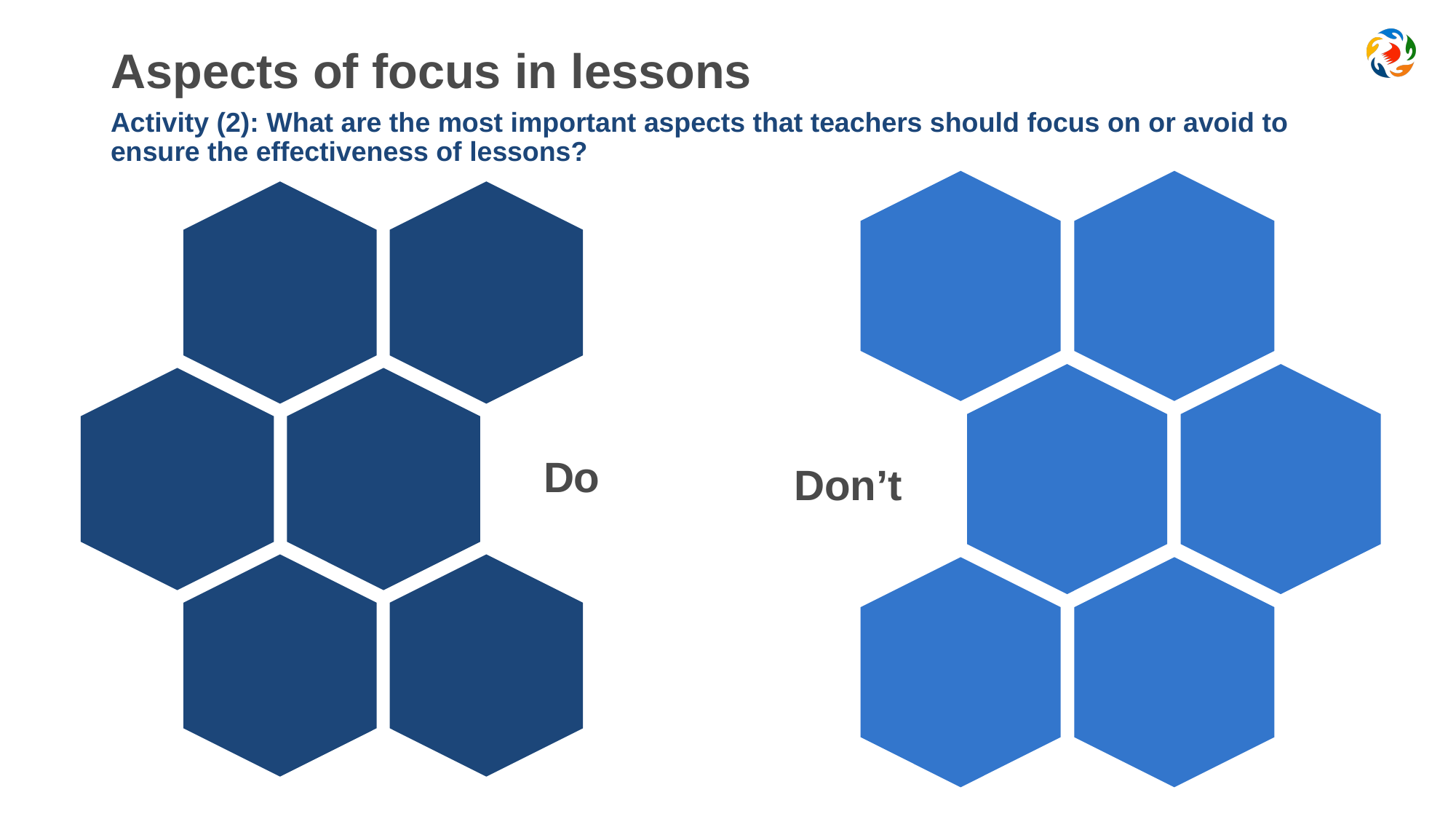

# Aspects of focus in lessons
Activity (2): What are the most important aspects that teachers should focus on or avoid to ensure the effectiveness of lessons?

Don’t

Do